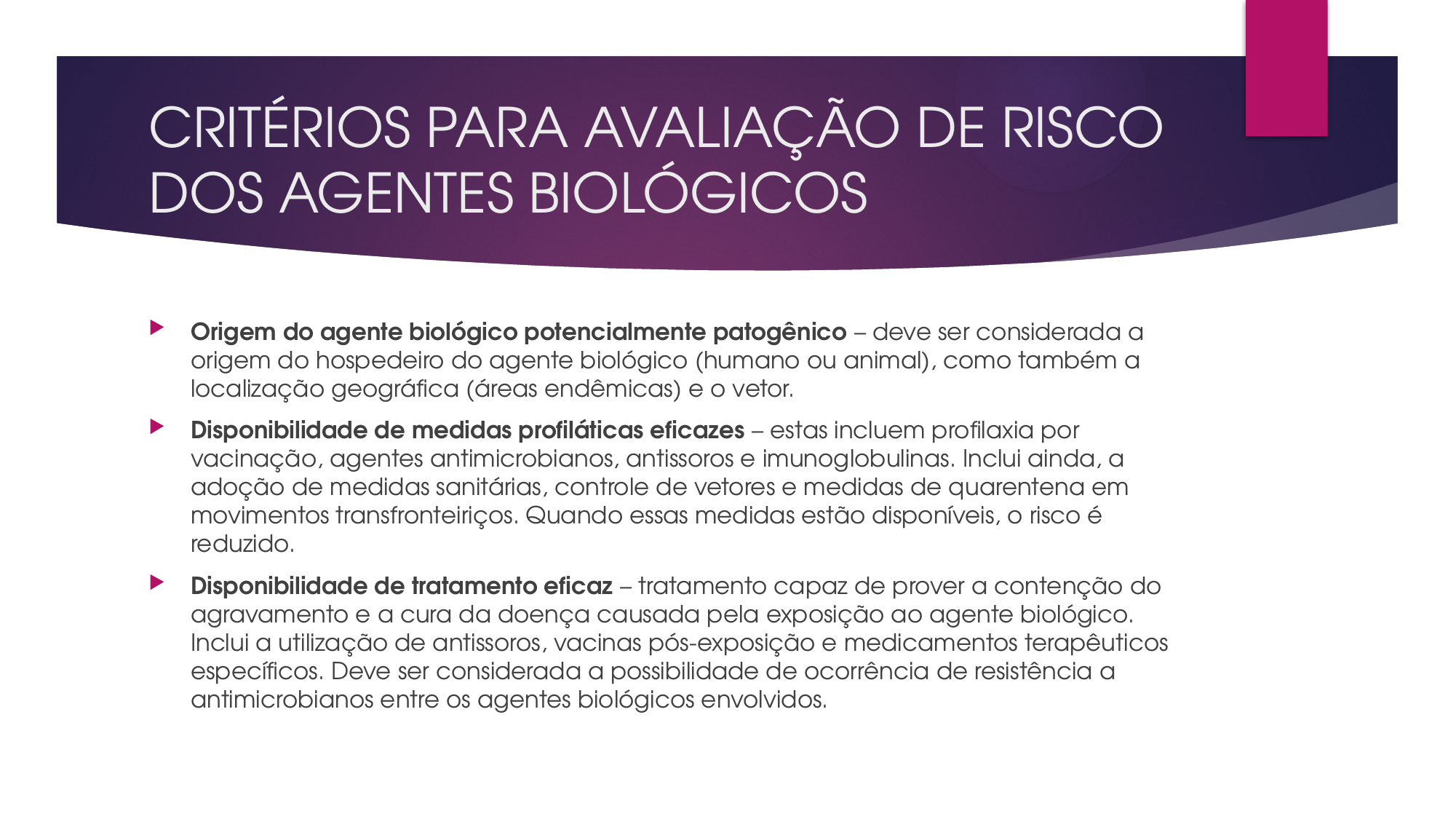

# CRITÉRIOS PARA AVALIAÇÃO DE RISCO DOS AGENTES BIOLÓGICOS
Origem do agente biológico potencialmente patogênico – deve ser considerada a origem do hospedeiro do agente biológico (humano ou animal), como também a localização geográfica (áreas endêmicas) e o vetor.
Disponibilidade de medidas profiláticas eficazes – estas incluem profilaxia por vacinação, agentes antimicrobianos, antissoros e imunoglobulinas. Inclui ainda, a adoção de medidas sanitárias, controle de vetores e medidas de quarentena em movimentos transfronteiriços. Quando essas medidas estão disponíveis, o risco é reduzido.
Disponibilidade de tratamento eficaz – tratamento capaz de prover a contenção do agravamento e a cura da doença causada pela exposição ao agente biológico. Inclui a utilização de antissoros, vacinas pós-exposição e medicamentos terapêuticos específicos. Deve ser considerada a possibilidade de ocorrência de resistência a antimicrobianos entre os agentes biológicos envolvidos.